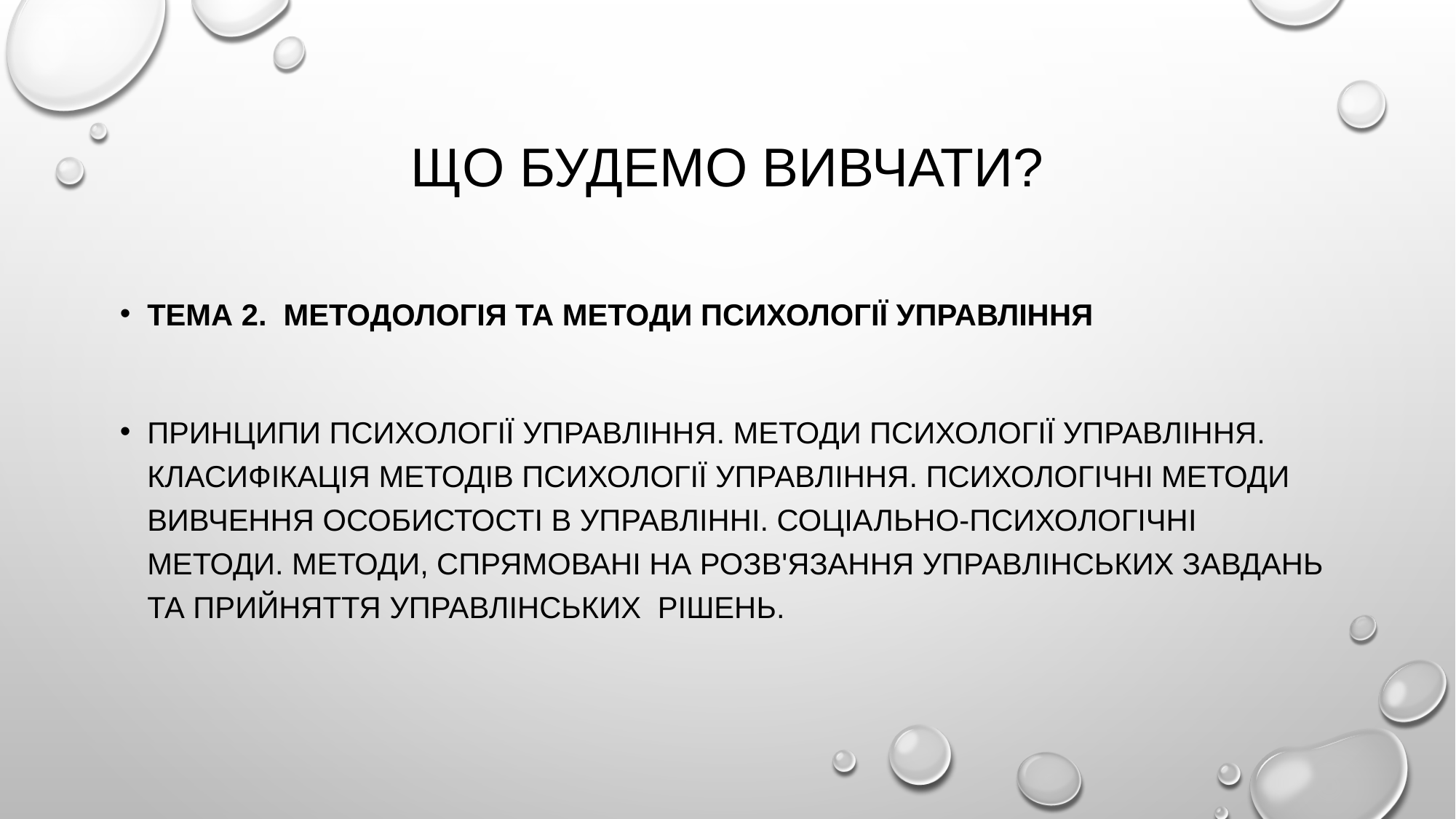

# ЩО БУДЕМО ВИВЧАТИ?
ТЕМА 2.  Методологія та методи психології управління

Принципи психології управління. Методи психології управління. Класифікація методів психології управління. Психологічні методи вивчення особистості в управлінні. Соціально-психологічні методи. Методи, спрямовані на розв'язання управлінських завдань та прийняття управлінських  рішень.